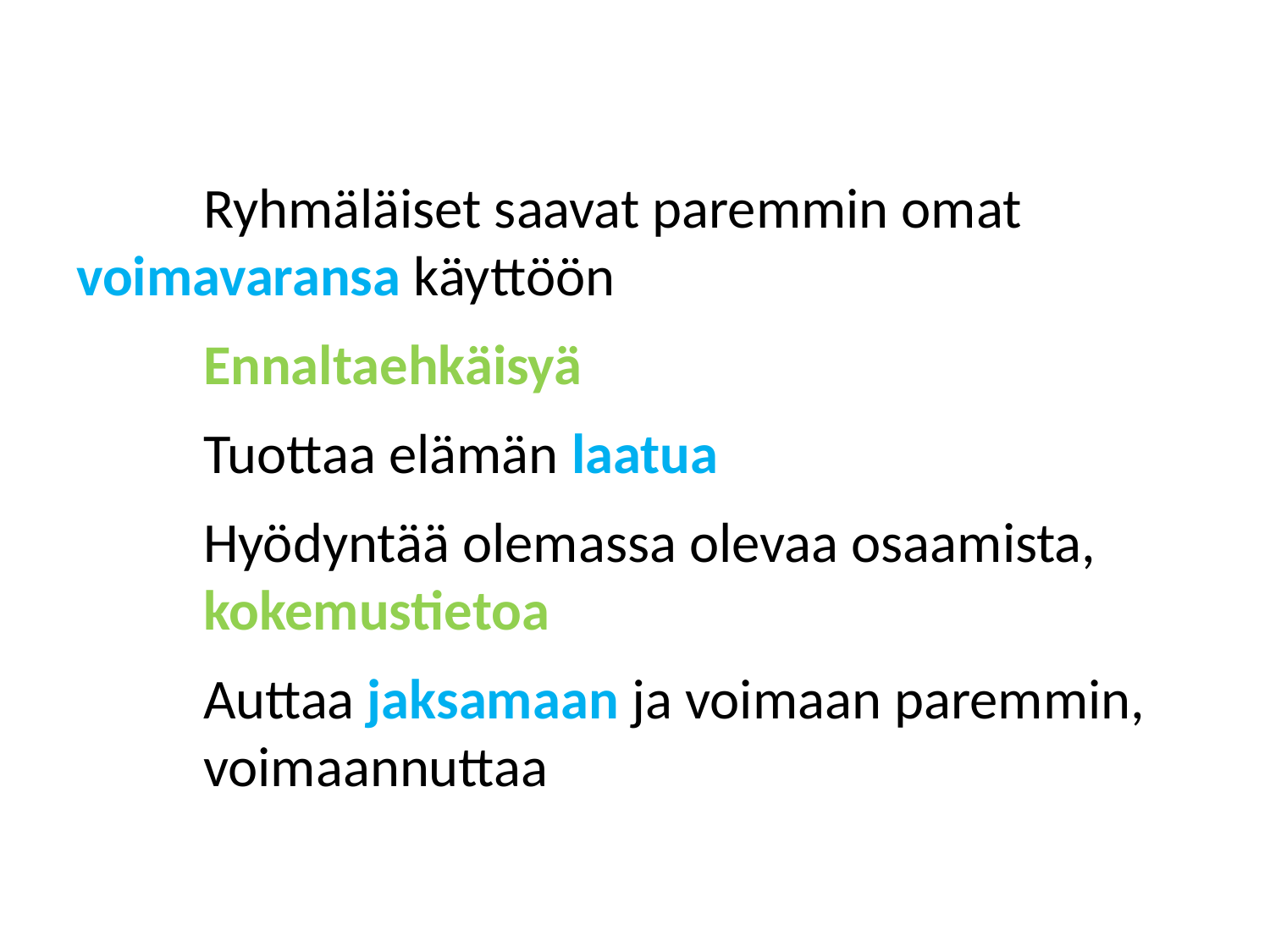

Ryhmäläiset saavat paremmin omat 	voimavaransa käyttöön
 	Ennaltaehkäisyä
	Tuottaa elämän laatua
	Hyödyntää olemassa olevaa osaamista, 	kokemustietoa
	Auttaa jaksamaan ja voimaan paremmin, 	voimaannuttaa